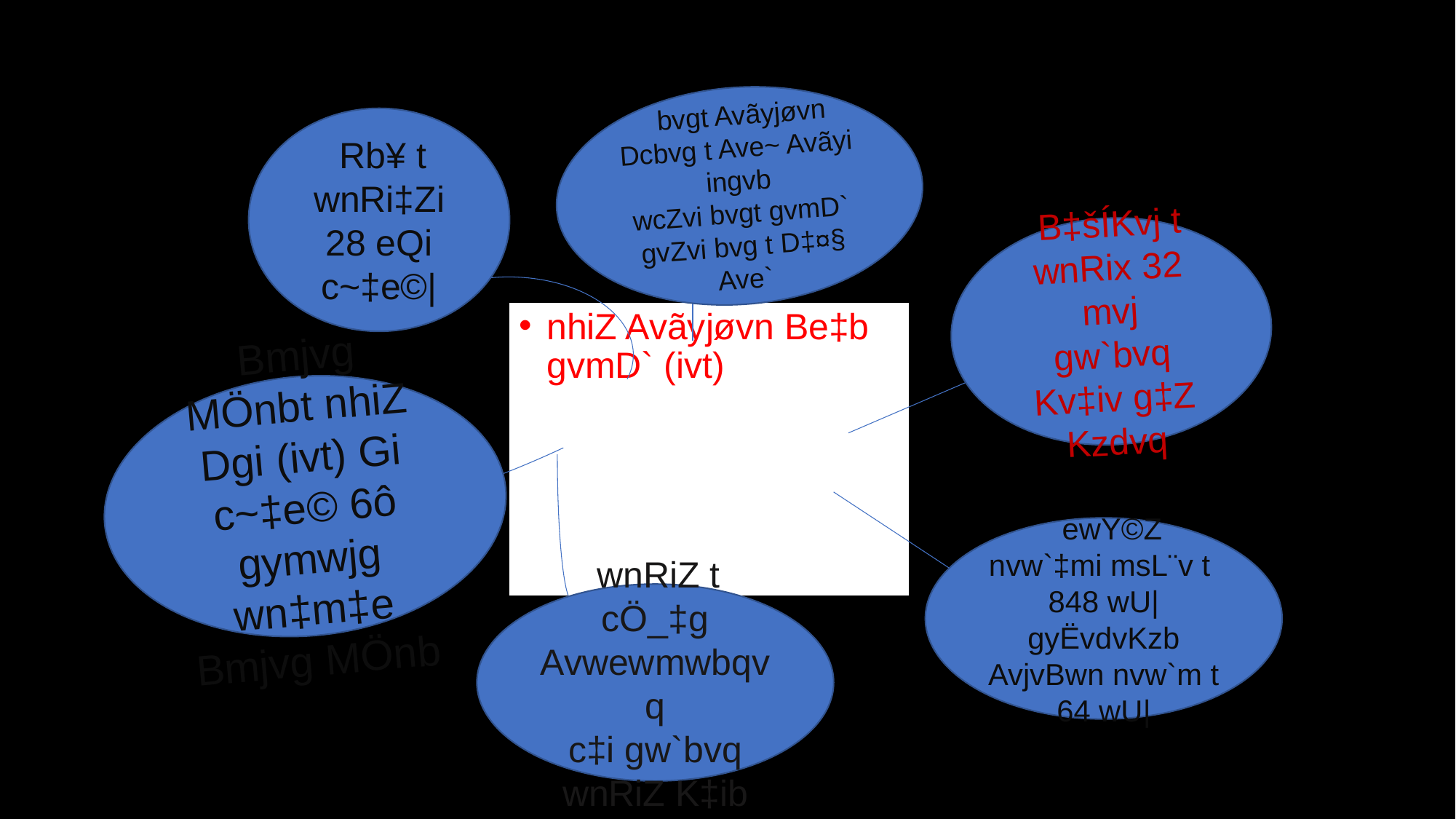

#
  bvgt Avãyjøvn
Dcbvg t Ave~ Avãyi ingvb
wcZvi bvgt gvmD`
gvZvi bvg t D‡¤§ Ave`
 Rb¥ t wnRi‡Zi 28 eQi c~‡e©|
  B‡šÍKvj t
wnRix 32 mvj
gw`bvq Kv‡iv g‡Z Kzdvq

nhiZ Avãyjøvn Be‡b gvmD` (ivt)

 Bmjvg MÖnbt nhiZ Dgi (ivt) Gi c~‡e© 6ô gymwjg wn‡m‡e Bmjvg MÖnb
  ewY©Z nvw`‡mi msL¨v t
848 wU|
gyËvdvKzb AvjvBwn nvw`m t
64 wU|
 wnRiZ t
cÖ_‡g Avwewmwbqvq
c‡i gw`bvq wnRiZ K‡ib